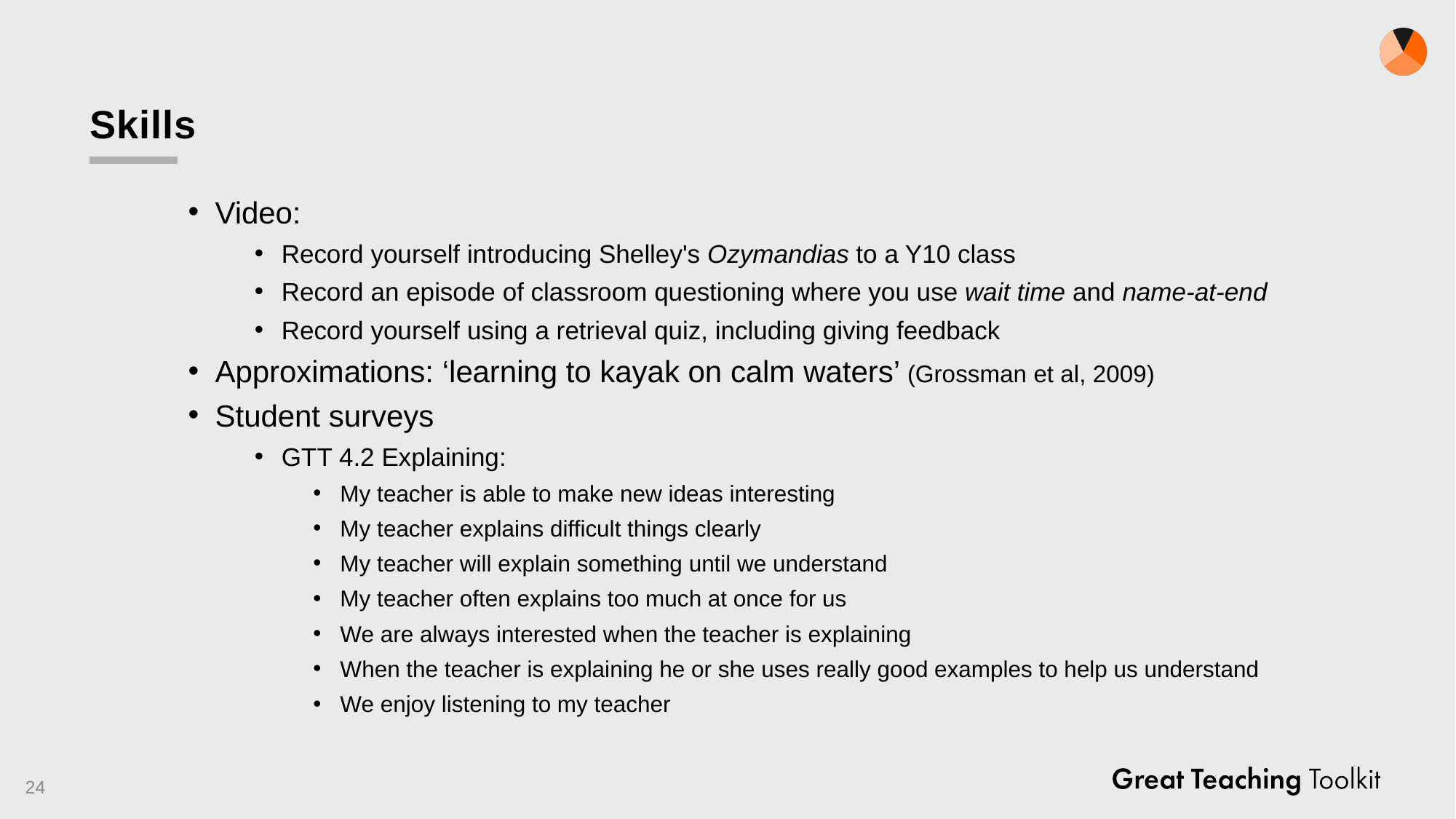

# Skills
Video:
Record yourself introducing Shelley's Ozymandias to a Y10 class
Record an episode of classroom questioning where you use wait time and name-at-end
Record yourself using a retrieval quiz, including giving feedback
Approximations: ‘learning to kayak on calm waters’ (Grossman et al, 2009)
Student surveys
GTT 4.2 Explaining:
My teacher is able to make new ideas interesting
My teacher explains difficult things clearly
My teacher will explain something until we understand
My teacher often explains too much at once for us
We are always interested when the teacher is explaining
When the teacher is explaining he or she uses really good examples to help us understand
We enjoy listening to my teacher
24